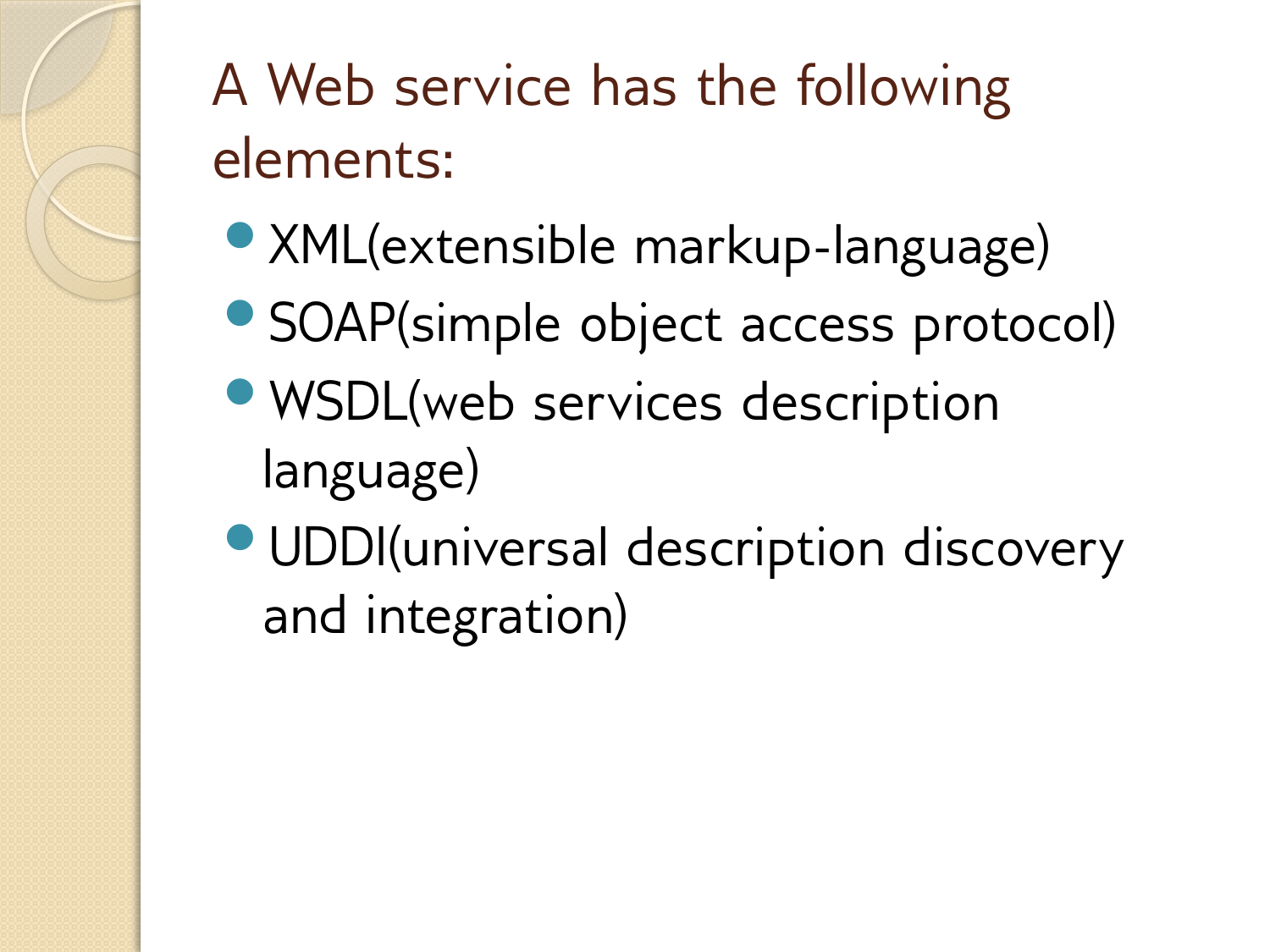

# A Web service has the following elements:
XML(extensible markup-language)
SOAP(simple object access protocol)
WSDL(web services description language)
UDDI(universal description discovery and integration)